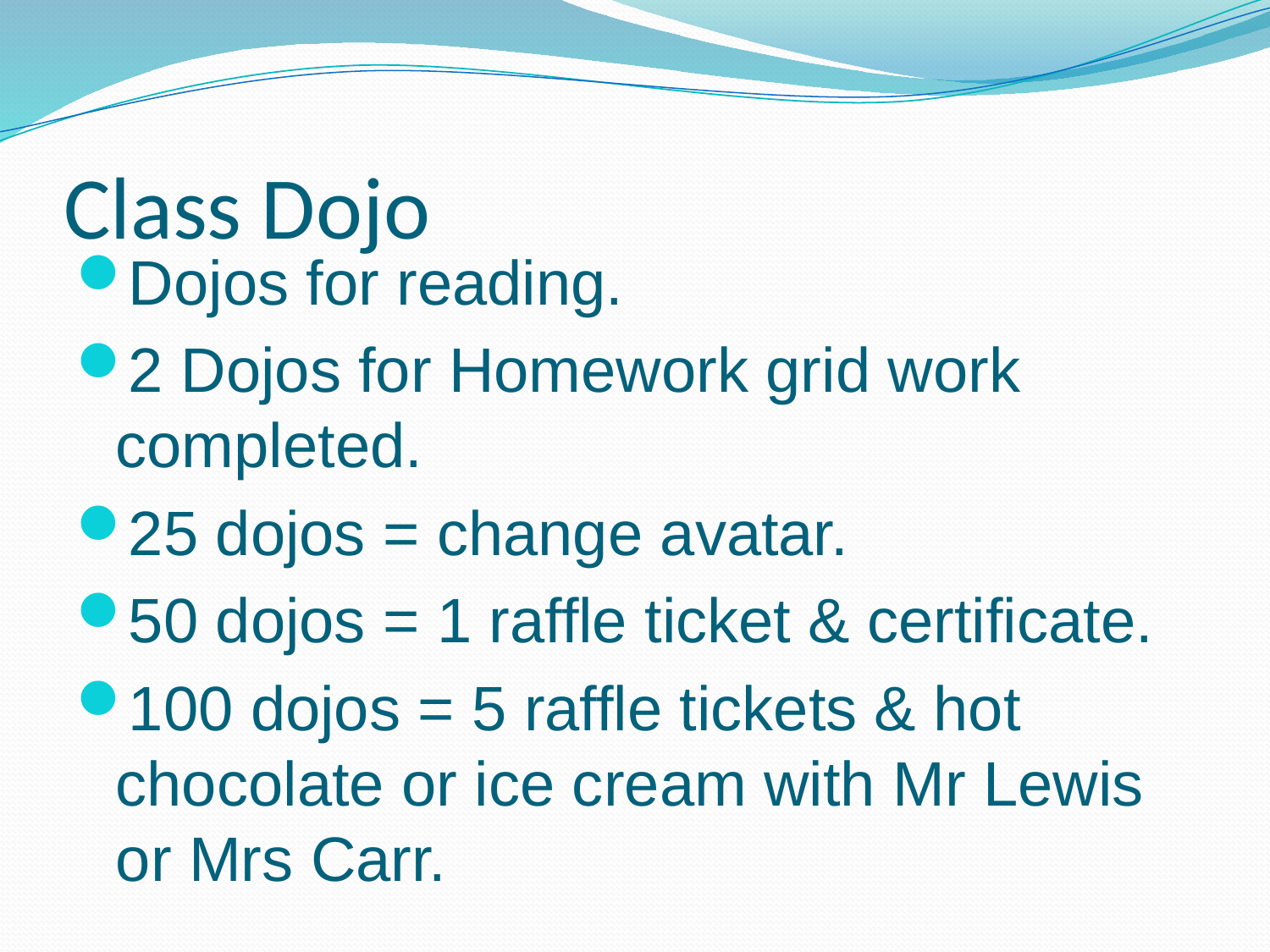

# Class Dojo
Dojos for reading.
2 Dojos for Homework grid work completed.
25 dojos = change avatar.
50 dojos = 1 raffle ticket & certificate.
100 dojos = 5 raffle tickets & hot chocolate or ice cream with Mr Lewis or Mrs Carr.